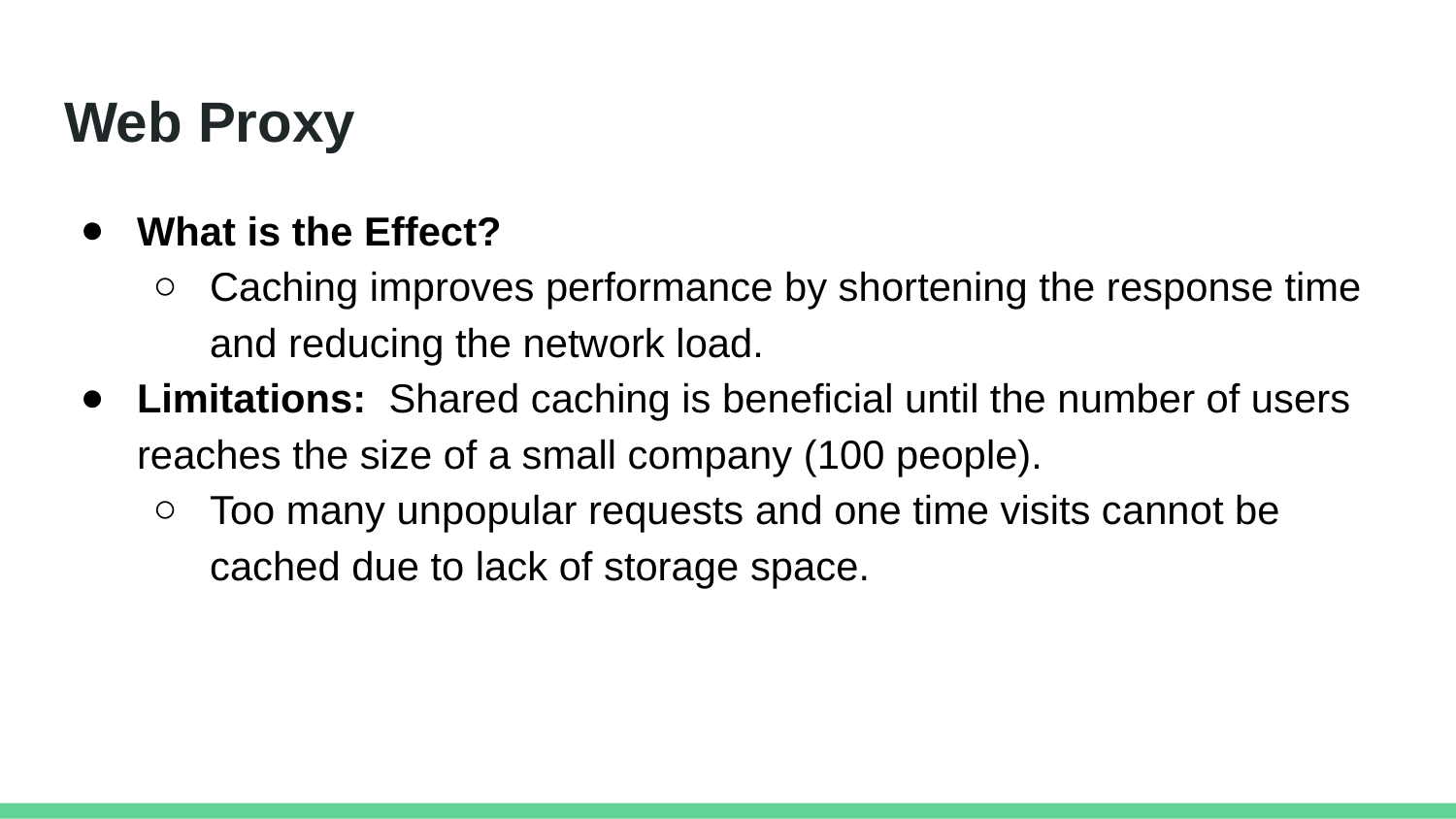

# Web Proxy

What is the Effect?
Caching improves performance by shortening the response time and reducing the network load.
Limitations:  Shared caching is beneficial until the number of users reaches the size of a small company (100 people).
Too many unpopular requests and one time visits cannot be cached due to lack of storage space.